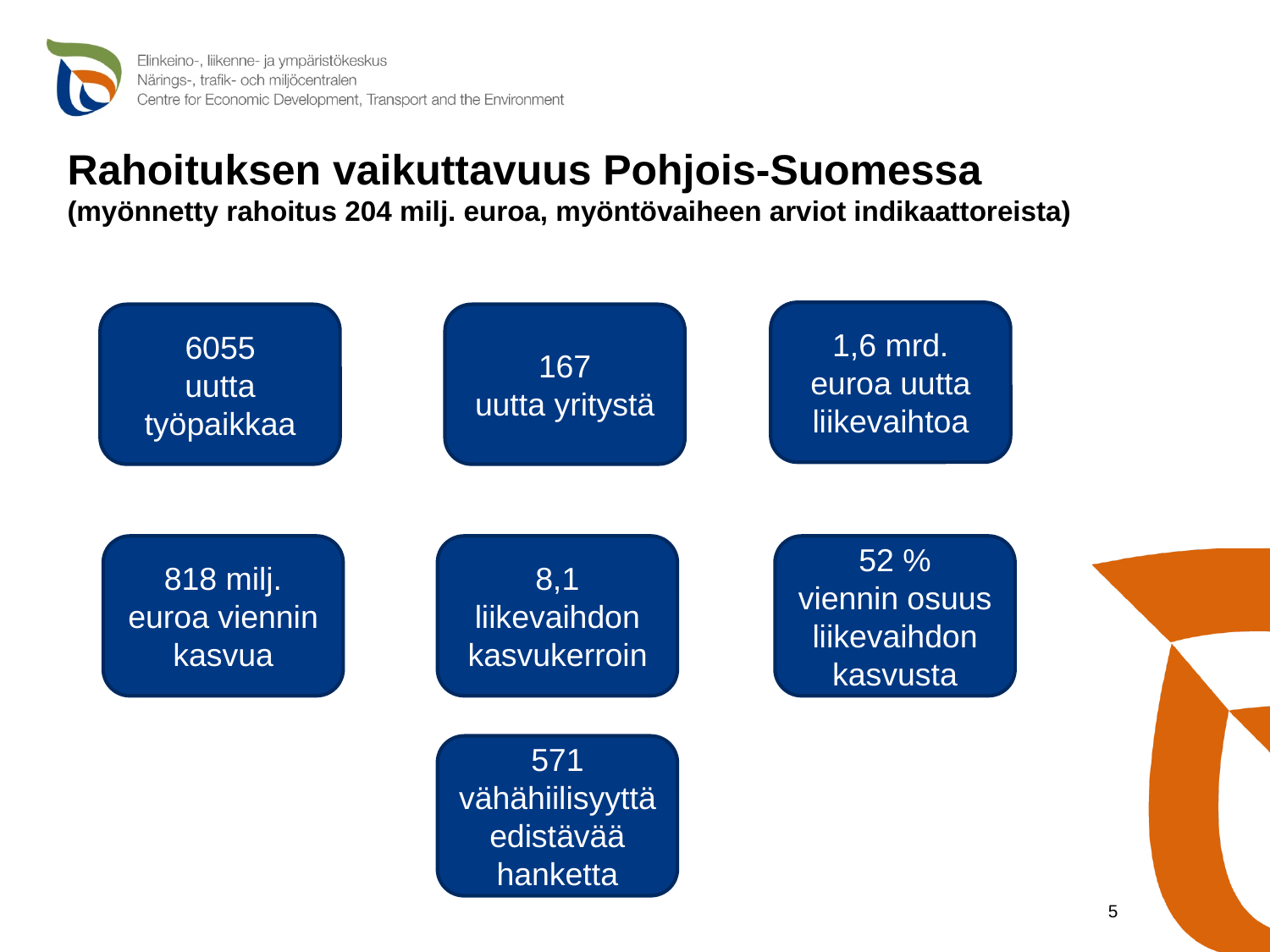

# Rahoituksen vaikuttavuus Pohjois-Suomessa (myönnetty rahoitus 204 milj. euroa, myöntövaiheen arviot indikaattoreista)
1,6 mrd. euroa uutta liikevaihtoa
6055
uutta työpaikkaa
167
uutta yritystä
818 milj. euroa viennin kasvua
8,1
liikevaihdon kasvukerroin
52 %
viennin osuus liikevaihdon kasvusta
571
vähähiilisyyttä edistävää hanketta
5